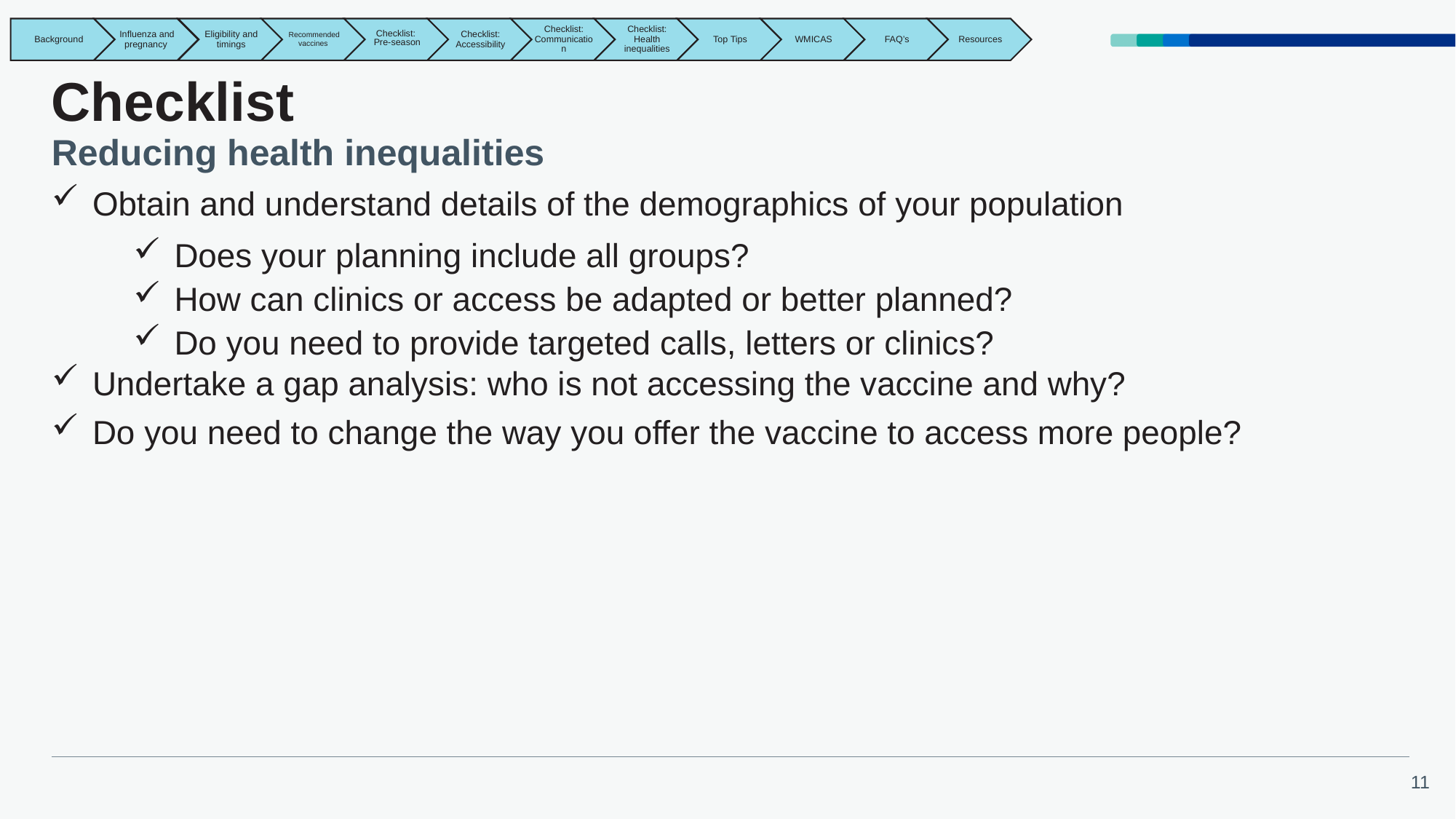

Background
Influenza and pregnancy
Eligibility and timings
Recommended vaccines
Checklist:
Pre-season
Checklist: Accessibility
Checklist: Communication
Checklist: Health inequalities
Top Tips
WMICAS
FAQ’s
Resources
# Checklist
Reducing health inequalities
Obtain and understand details of the demographics of your population
Does your planning include all groups?
How can clinics or access be adapted or better planned?
Do you need to provide targeted calls, letters or clinics?
Undertake a gap analysis: who is not accessing the vaccine and why?
Do you need to change the way you offer the vaccine to access more people?